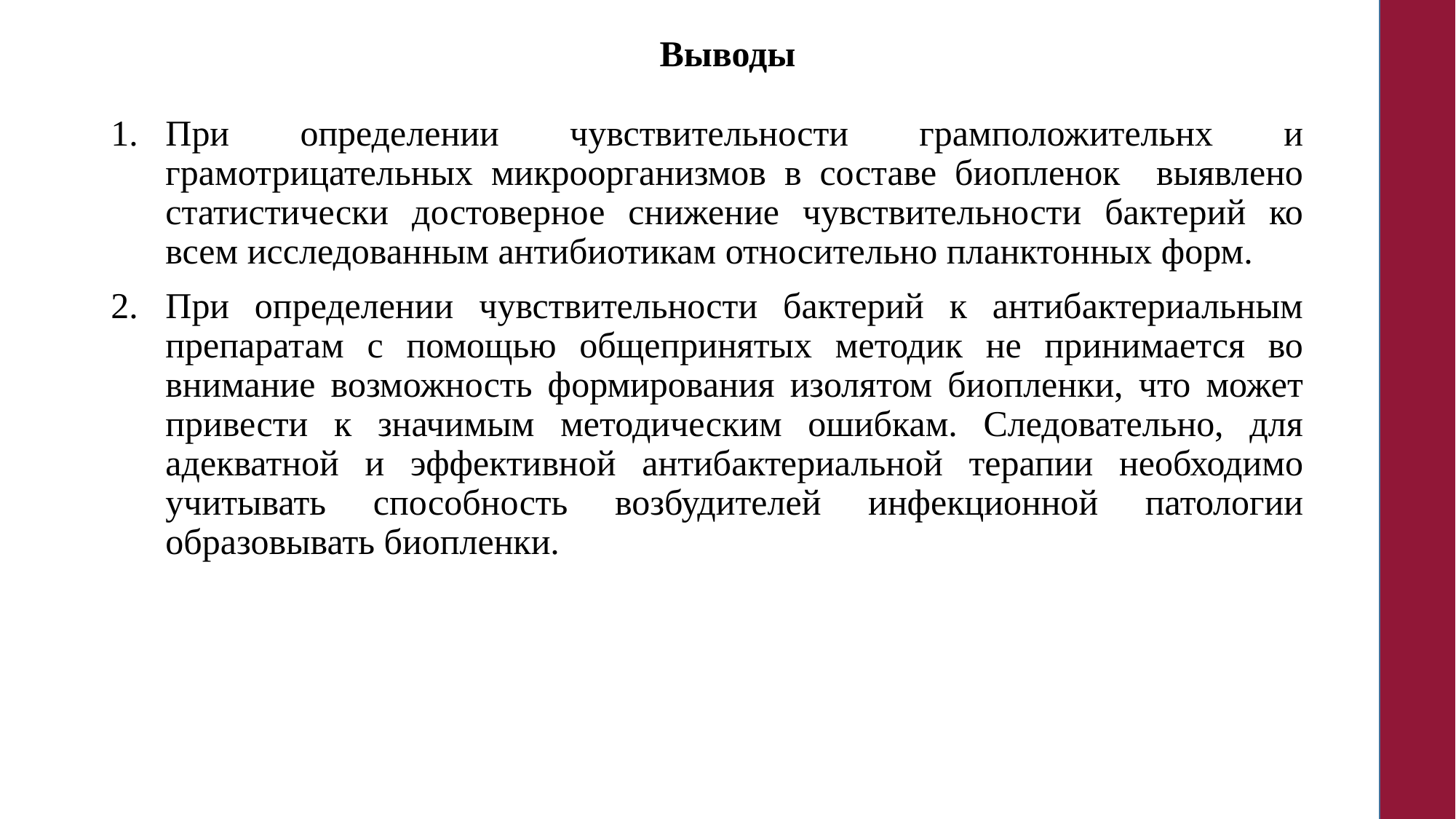

# Выводы

При определении чувствительности грамположительнх и грамотрицательных микроорганизмов в составе биопленок  выявлено статистически достоверное снижение чувствительности бактерий ко всем исследованным антибиотикам относительно планктонных форм.
При определении чувствительности бактерий к антибактериальным препаратам с помощью общепринятых методик не принимается во внимание возможность формирования изолятом биопленки, что может привести к значимым методическим ошибкам. Следовательно, для адекватной и эффективной антибактериальной терапии необходимо учитывать способность возбудителей инфекционной патологии образовывать биопленки.